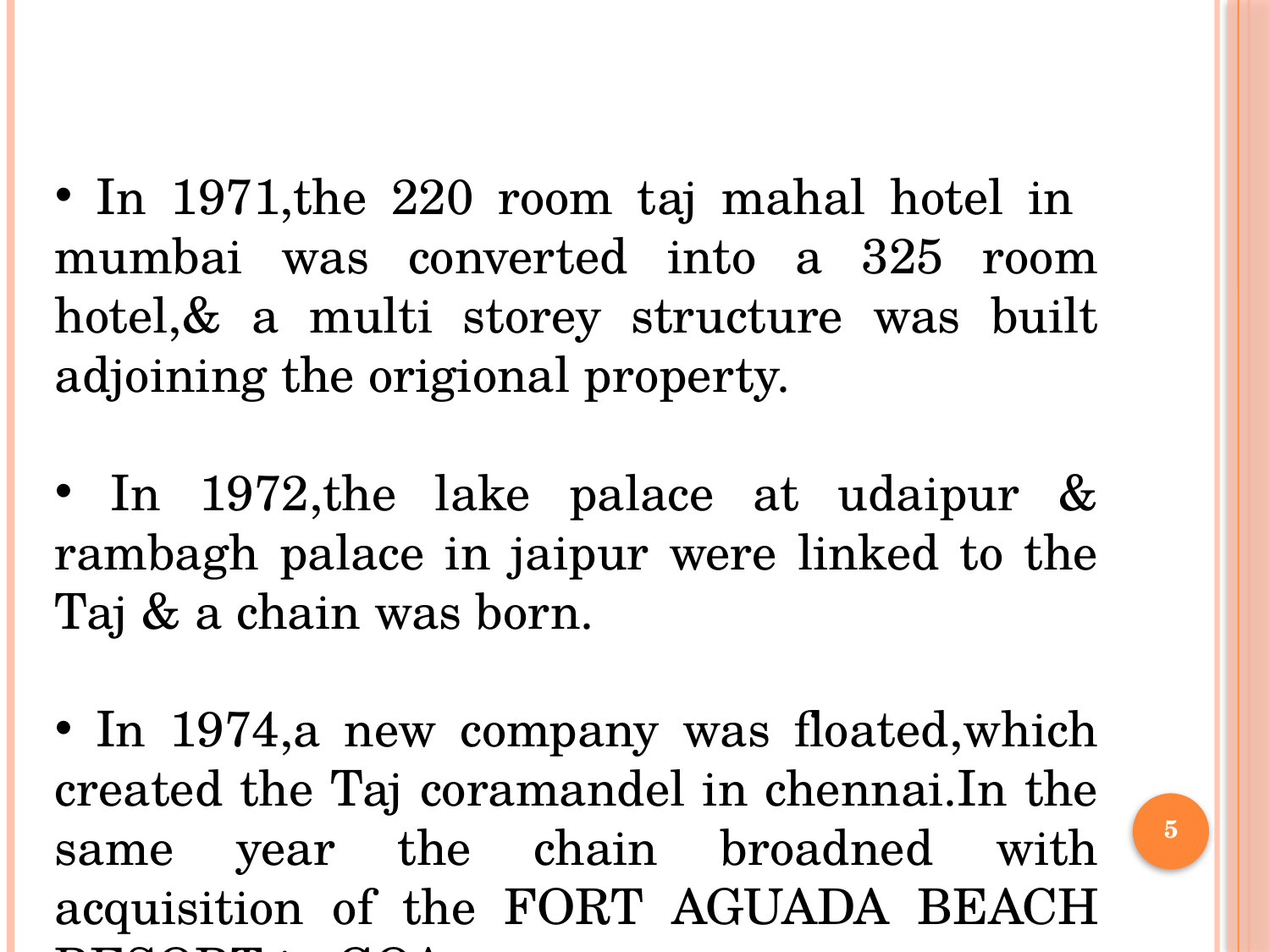

In 1971,the 220 room taj mahal hotel in  mumbai was converted into a 325 room hotel,& a multi storey structure was built adjoining the origional property.

 In 1972,the lake palace at udaipur & rambagh palace in jaipur were linked to the Taj & a chain was born.

 In 1974,a new company was floated,which created the Taj coramandel in chennai.In the same year the chain broadned with acquisition of the FORT AGUADA BEACH RESORT in GOA.

5